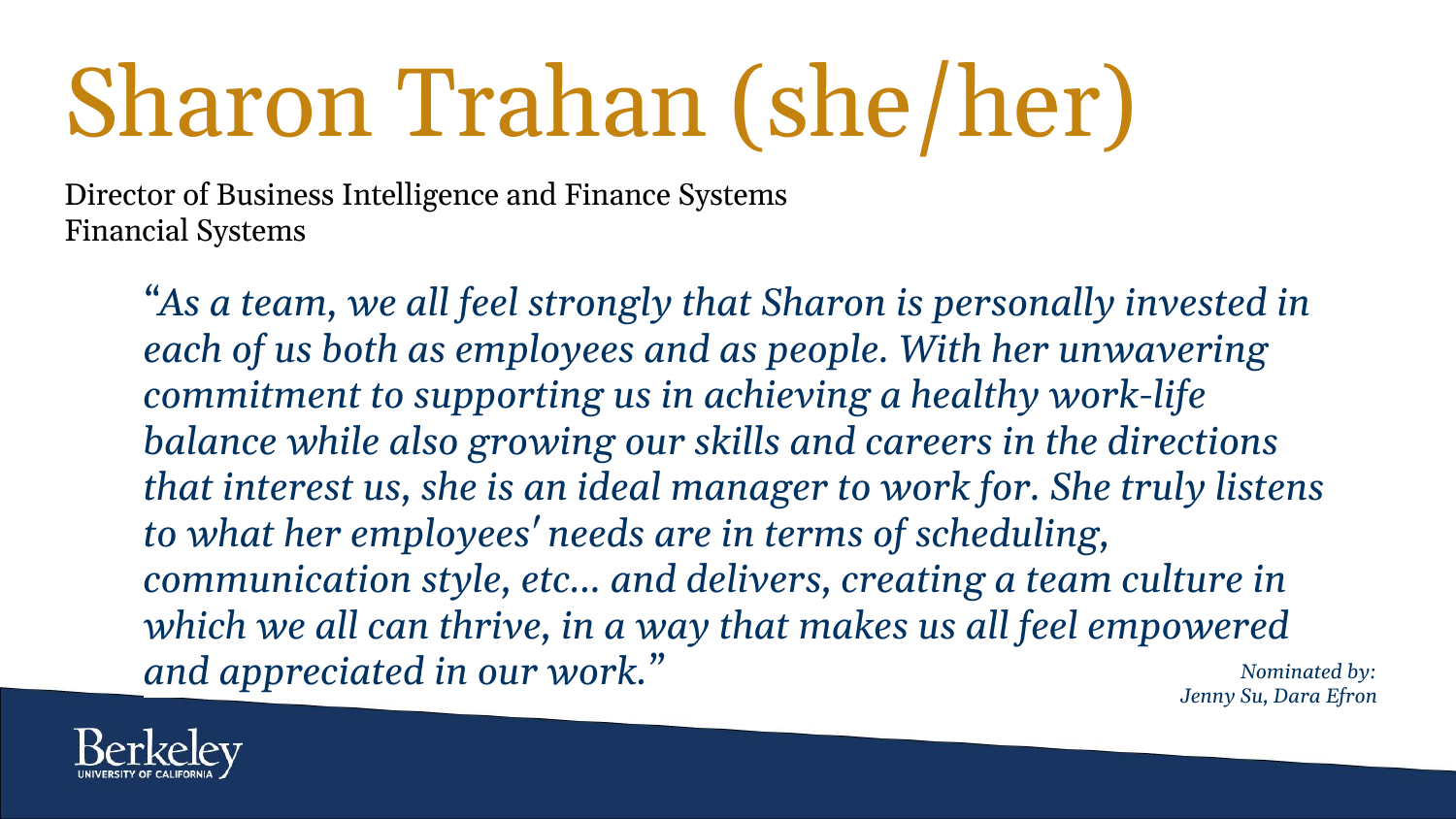

# Sharon Trahan (she/her)
Director of Business Intelligence and Finance Systems
Financial Systems
“As a team, we all feel strongly that Sharon is personally invested in each of us both as employees and as people. With her unwavering commitment to supporting us in achieving a healthy work-life balance while also growing our skills and careers in the directions that interest us, she is an ideal manager to work for. She truly listens to what her employees' needs are in terms of scheduling, communication style, etc... and delivers, creating a team culture in which we all can thrive, in a way that makes us all feel empowered and appreciated in our work.”
Nominated by:
Jenny Su, Dara Efron